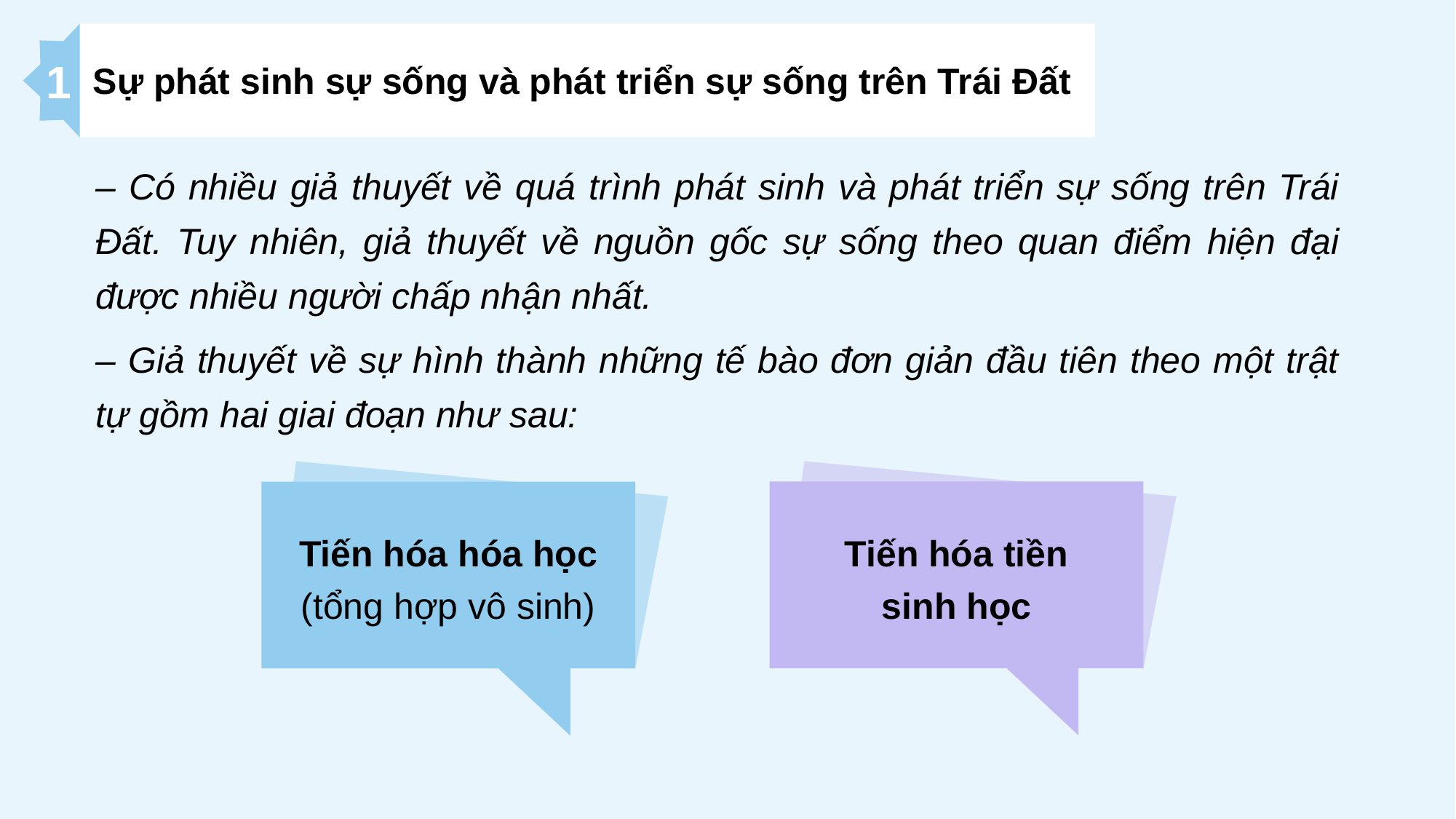

1
Sự phát sinh sự sống và phát triển sự sống trên Trái Đất
5
– Có nhiều giả thuyết về quá trình phát sinh và phát triển sự sống trên Trái Đất. Tuy nhiên, giả thuyết về nguồn gốc sự sống theo quan điểm hiện đại được nhiều người chấp nhận nhất.
– Giả thuyết về sự hình thành những tế bào đơn giản đầu tiên theo một trật tự gồm hai giai đoạn như sau:

Tiến hóa hóa học
(tổng hợp vô sinh)

Tiến hóa tiền sinh học